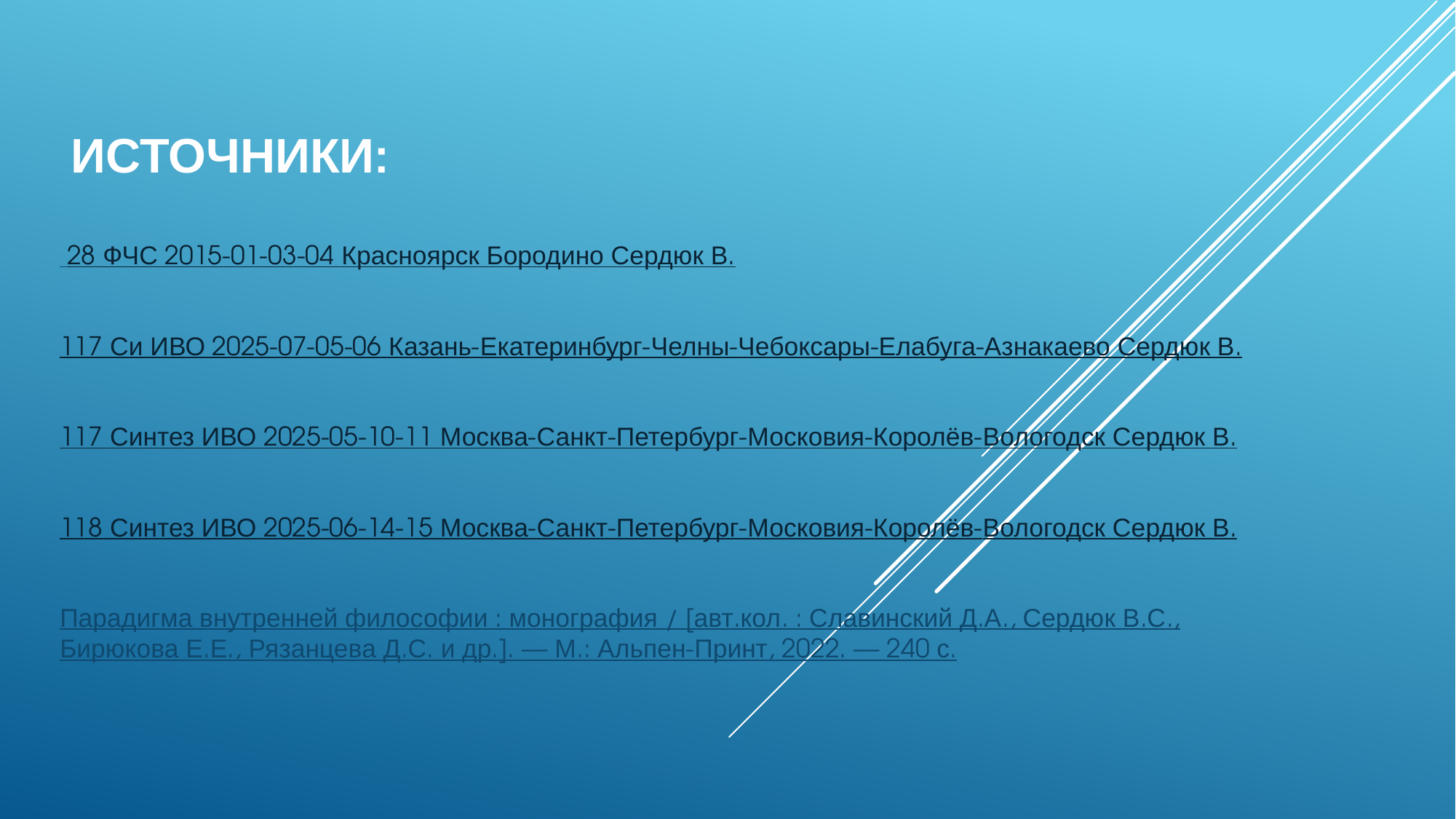

# Источники:

 28 ФЧС 2015-01-03-04 Красноярск Бородино Сердюк В.

117 Си ИВО 2025-07-05-06 Казань-Екатеринбург-Челны-Чебоксары-Елабуга-Азнакаево Сердюк В.

117 Синтез ИВО 2025-05-10-11 Москва-Санкт-Петербург-Московия-Королёв-Вологодск Сердюк В.

118 Синтез ИВО 2025-06-14-15 Москва-Санкт-Петербург-Московия-Королёв-Вологодск Сердюк В.

Парадигма внутренней философии : монография / [авт.кол. : Славинский Д.А., Сердюк В.С., Бирюкова Е.Е., Рязанцева Д.С. и др.]. — М.: Альпен-Принт, 2022. — 240 с.